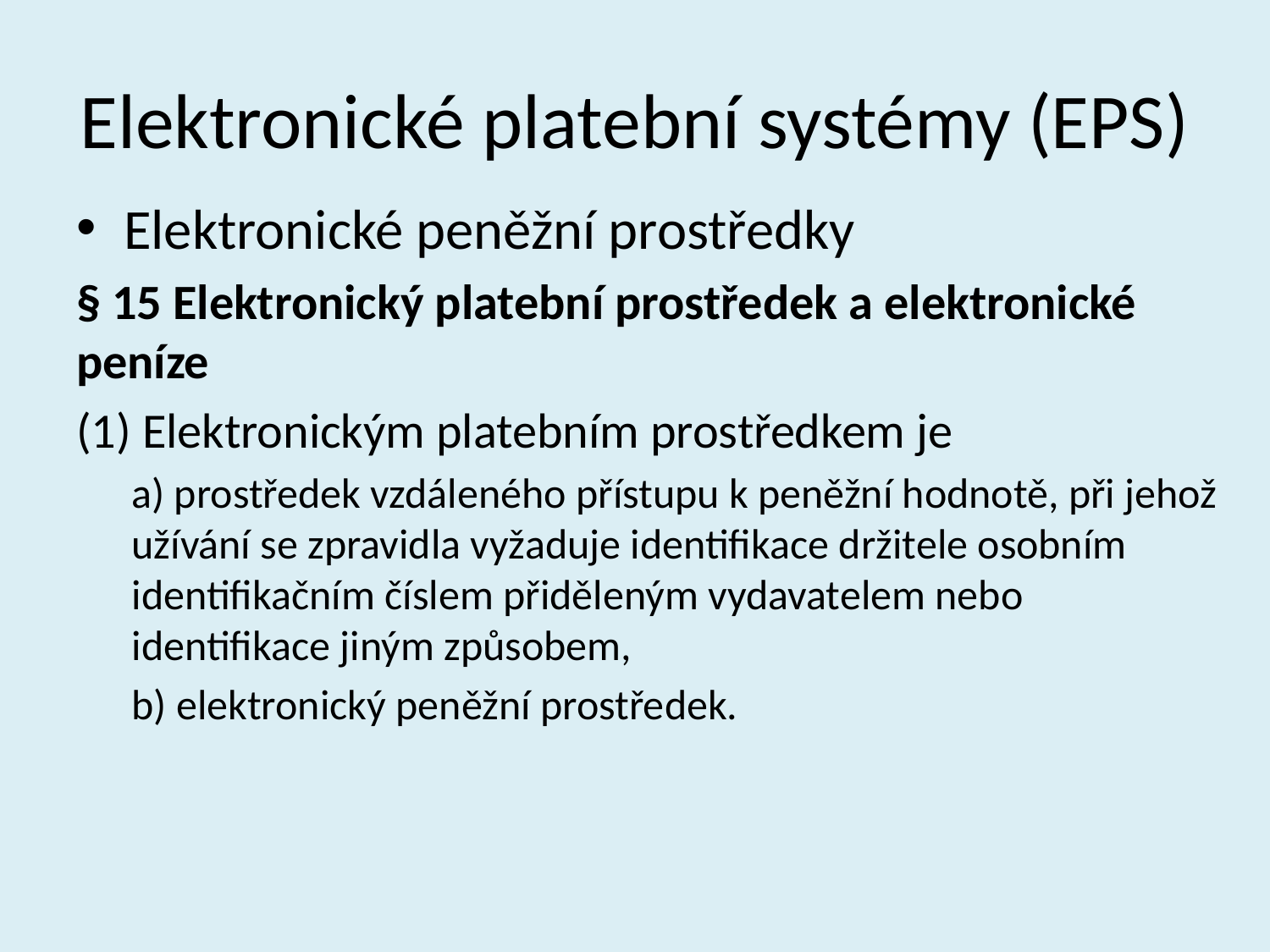

# Elektronické platební systémy (EPS)
Elektronické peněžní prostředky
§ 15 Elektronický platební prostředek a elektronické peníze
(1) Elektronickým platebním prostředkem je
a) prostředek vzdáleného přístupu k peněžní hodnotě, při jehož užívání se zpravidla vyžaduje identifikace držitele osobním identifikačním číslem přiděleným vydavatelem nebo identifikace jiným způsobem,
b) elektronický peněžní prostředek.